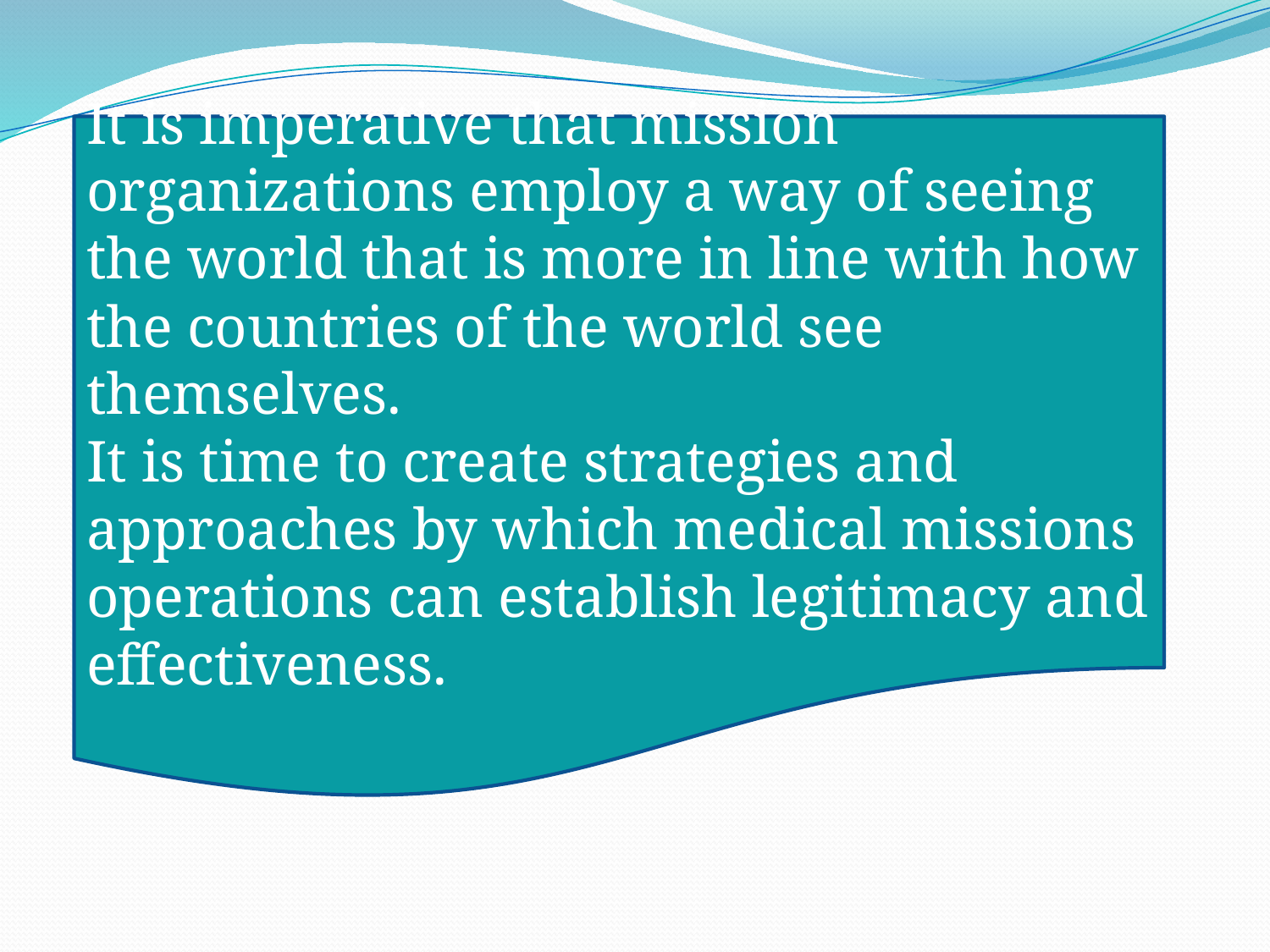

#
It is imperative that mission organizations employ a way of seeing the world that is more in line with how the countries of the world see themselves.
It is time to create strategies and approaches by which medical missions operations can establish legitimacy and effectiveness.